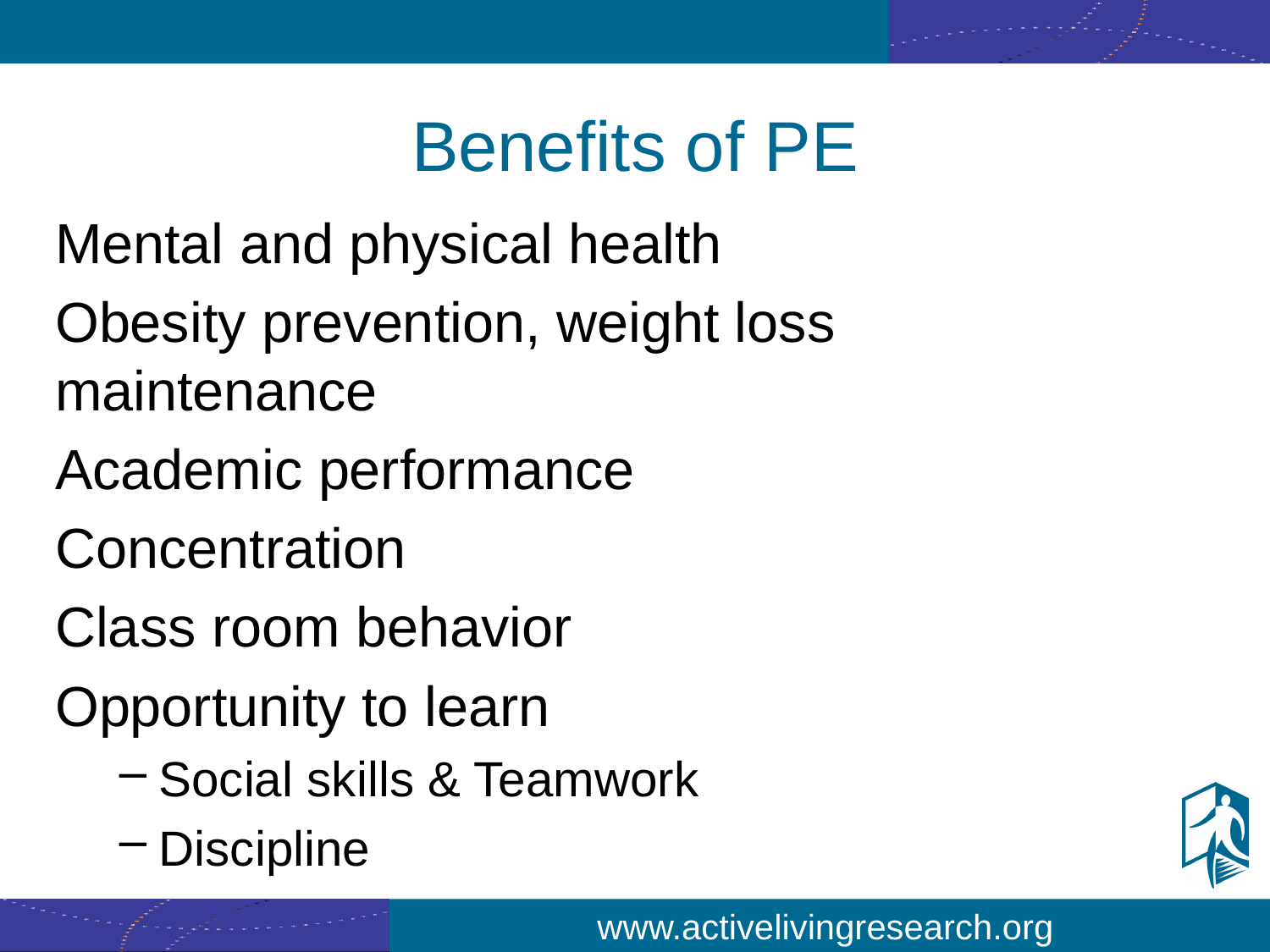

# Benefits of PE
Mental and physical health
Obesity prevention, weight loss maintenance
Academic performance
Concentration
Class room behavior
Opportunity to learn
Social skills & Teamwork
Discipline